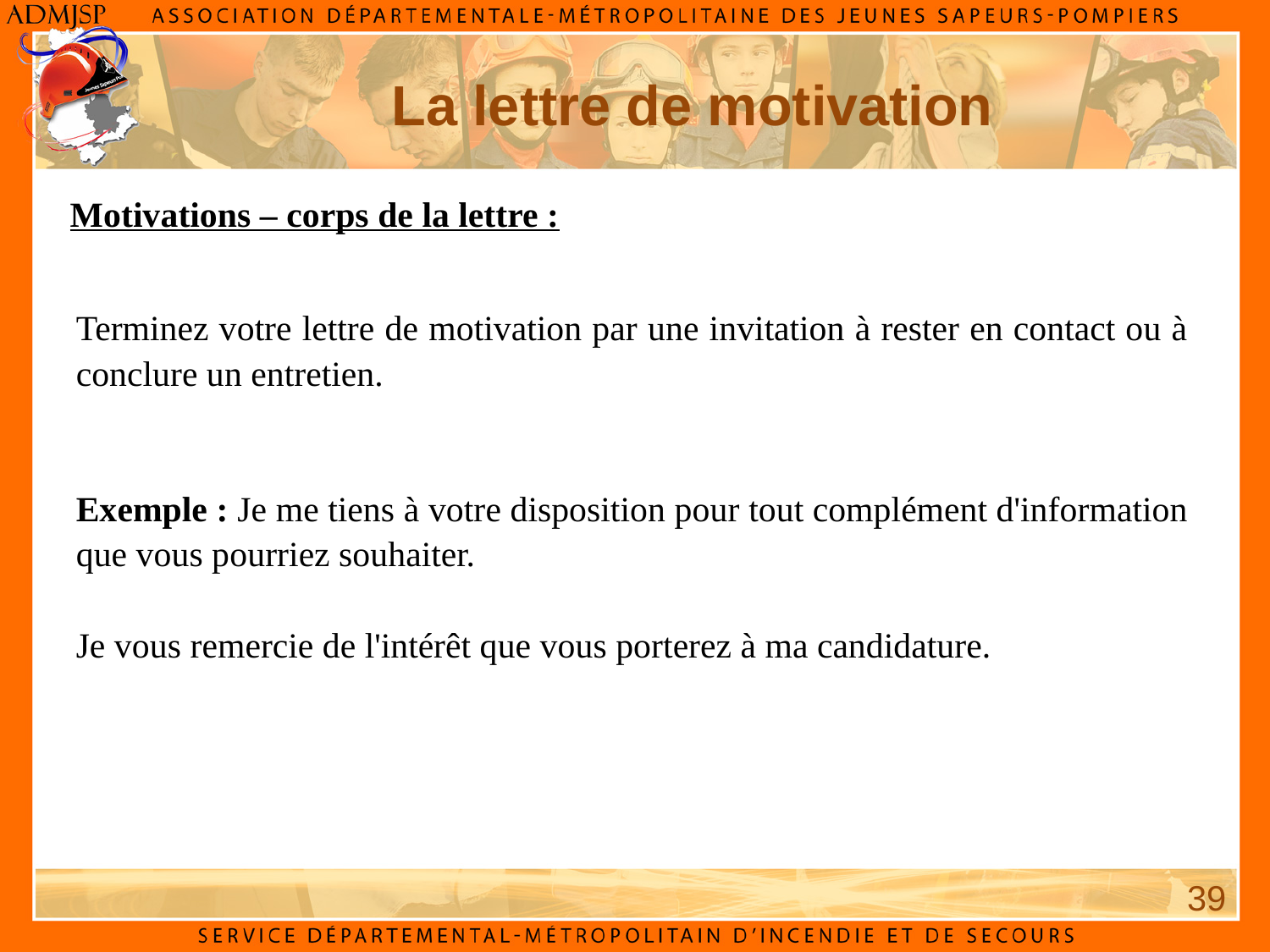

La lettre de motivation
Motivations – corps de la lettre :
Terminez votre lettre de motivation par une invitation à rester en contact ou à conclure un entretien.

Exemple : Je me tiens à votre disposition pour tout complément d'information que vous pourriez souhaiter.

Je vous remercie de l'intérêt que vous porterez à ma candidature.
39